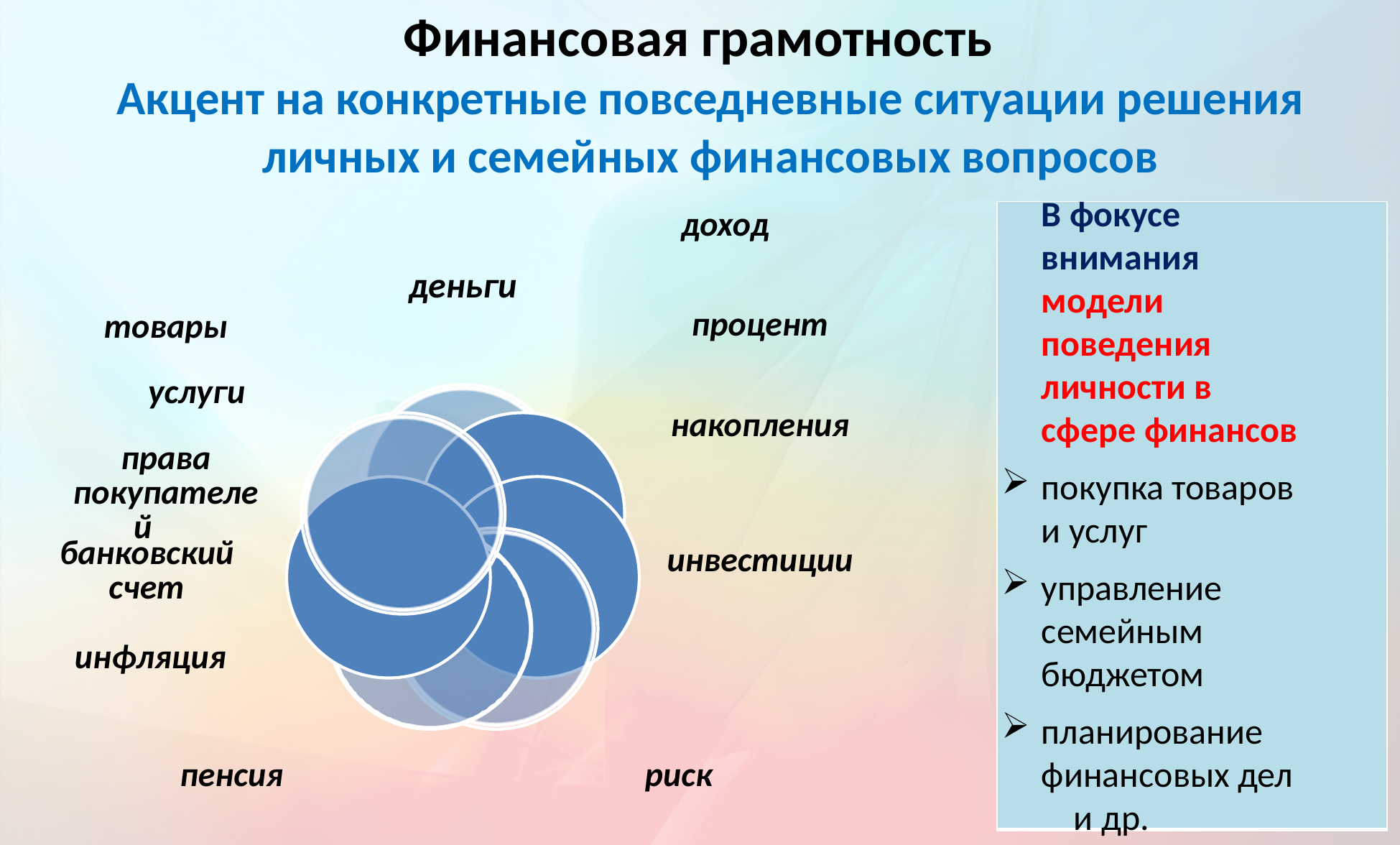

Финансовая грамотность
Акцент на конкретные повседневные ситуации решения личных и семейных финансовых вопросов

В фокусе внимания модели поведения личности в сфере финансов
покупка товаров и услуг
управление семейным бюджетом
планирование финансовых дел      и др.

|  |
| --- |
деньги
доход
              процент
                         накопления
                             инвестиции
риск
пенсия
       банковский счет
 инфляция
                        товары
        услуги
права покупателей